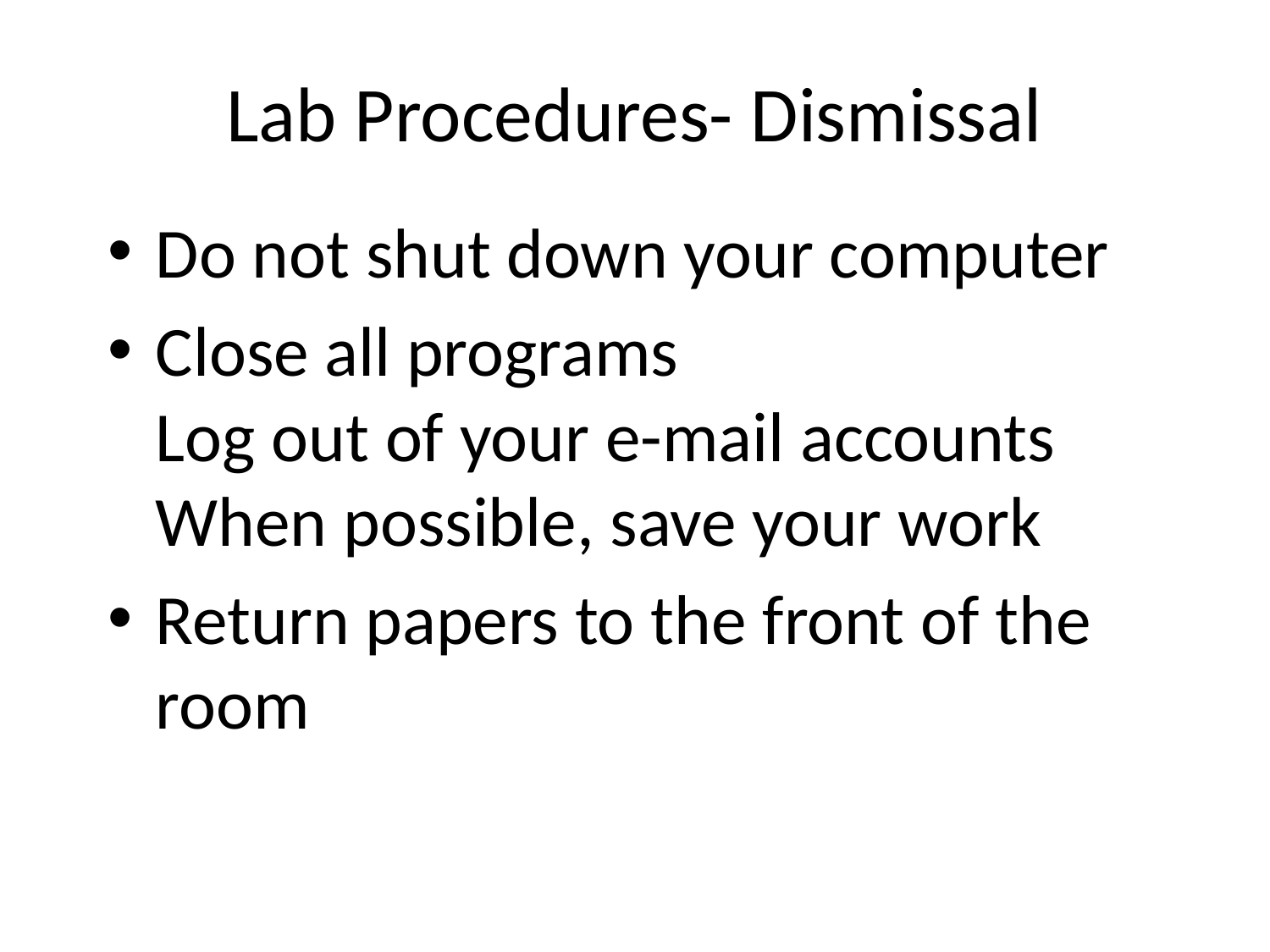

# Lab Procedures- Dismissal
Do not shut down your computer
Close all programs
Log out of your e-mail accounts
When possible, save your work
Return papers to the front of the room